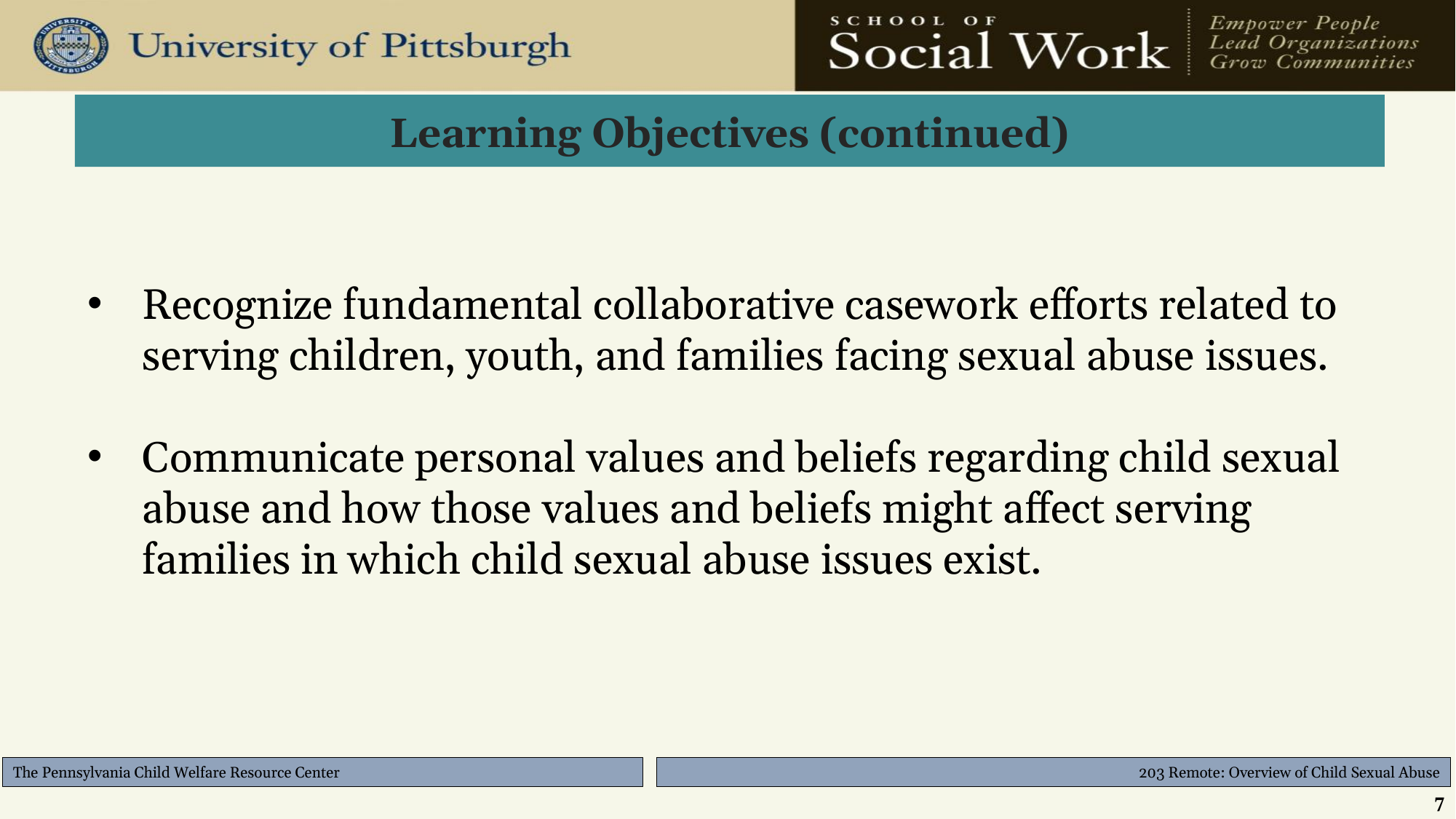

# Learning Objectives (continued)
Recognize fundamental collaborative casework efforts related to serving children, youth, and families facing sexual abuse issues.

Communicate personal values and beliefs regarding child sexual abuse and how those values and beliefs might affect serving families in which child sexual abuse issues exist.
7